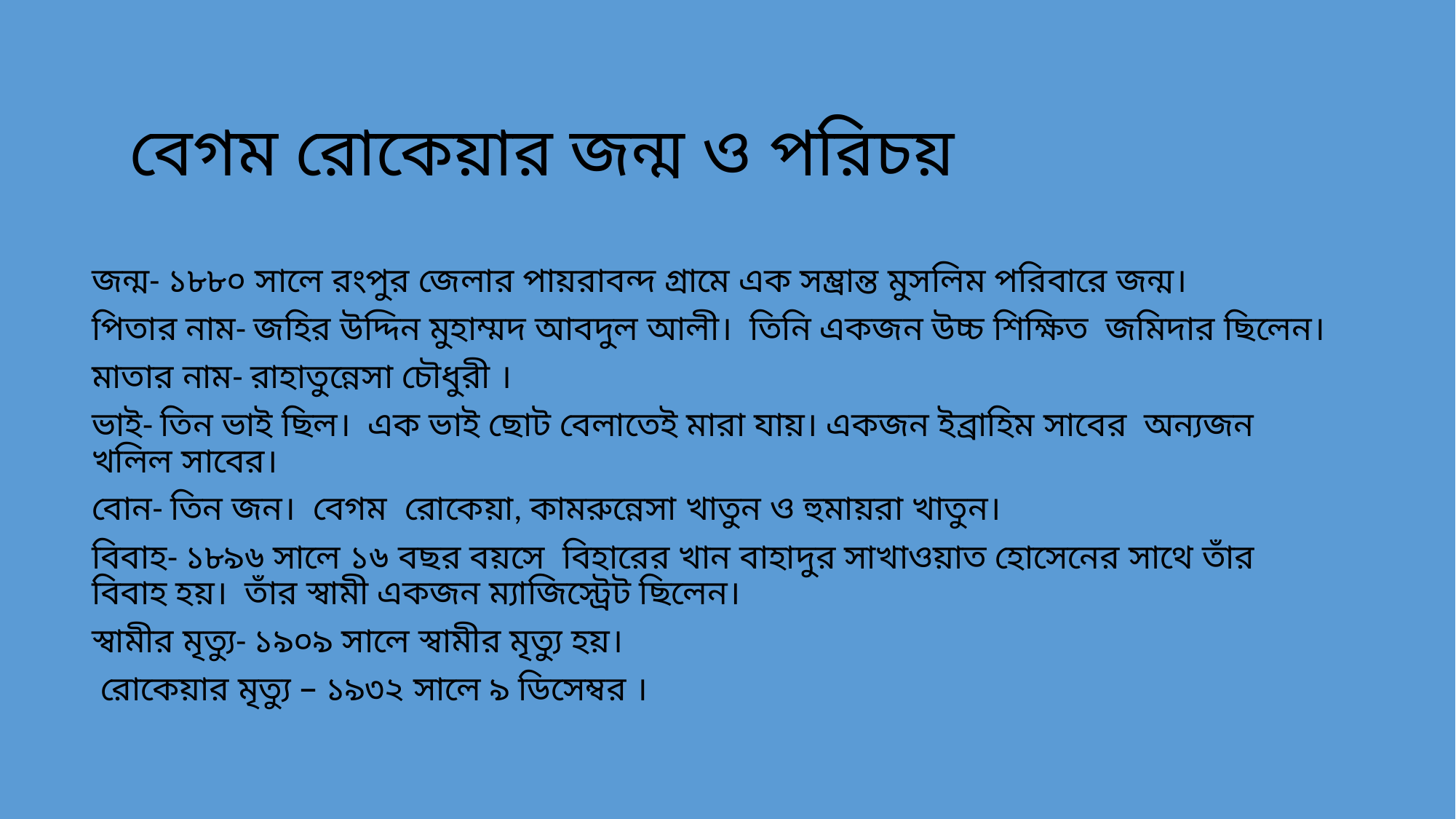

# বেগম রোকেয়ার জন্ম ও পরিচয়
জন্ম- ১৮৮০ সালে রংপুর জেলার পায়রাবন্দ গ্রামে এক সম্ভ্রান্ত মুসলিম পরিবারে জন্ম।
পিতার নাম- জহির উদ্দিন মুহাম্মদ আবদুল আলী।  তিনি একজন উচ্চ শিক্ষিত  জমিদার ছিলেন।
মাতার নাম- রাহাতুন্নেসা চৌধুরী ।
ভাই- তিন ভাই ছিল।  এক ভাই ছোট বেলাতেই মারা যায়। একজন ইব্রাহিম সাবের  অন্যজন খলিল সাবের।
বোন- তিন জন।  বেগম  রোকেয়া, কামরুন্নেসা খাতুন ও হুমায়রা খাতুন।
বিবাহ- ১৮৯৬ সালে ১৬ বছর বয়সে  বিহারের খান বাহাদুর সাখাওয়াত হোসেনের সাথে তাঁর বিবাহ হয়।  তাঁর স্বামী একজন ম্যাজিস্ট্রেট ছিলেন।
স্বামীর মৃত্যু- ১৯০৯ সালে স্বামীর মৃত্যু হয়।
 রোকেয়ার মৃত্যু – ১৯৩২ সালে ৯ ডিসেম্বর ।